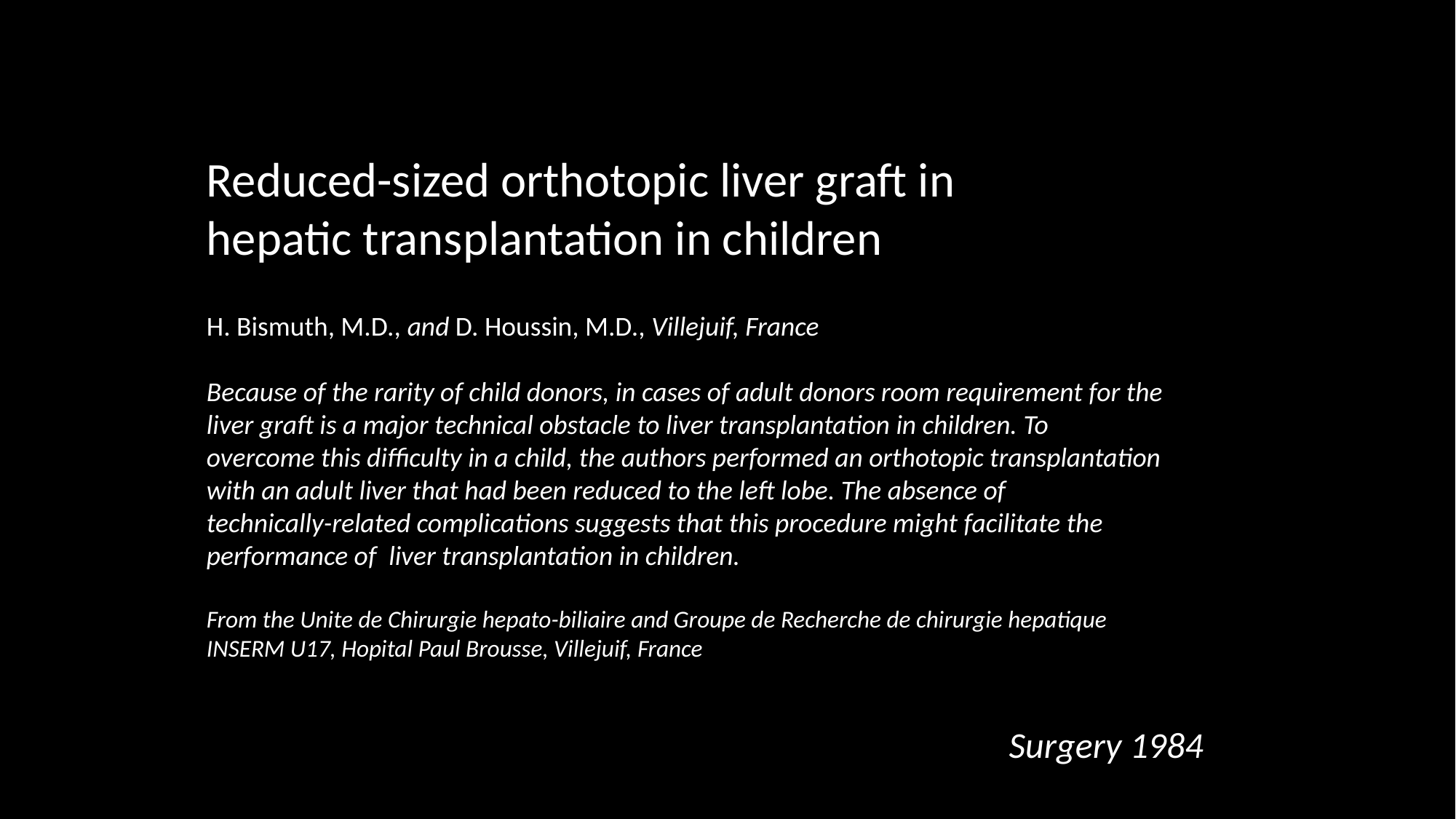

Reduced-sized orthotopic liver graft in
hepatic transplantation in children

H. Bismuth, M.D., and D. Houssin, M.D., Villejuif, France

Because of the rarity of child donors, in cases of adult donors room requirement for the
liver graft is a major technical obstacle to liver transplantation in children. To
overcome this difficulty in a child, the authors performed an orthotopic transplantation
with an adult liver that had been reduced to the left lobe. The absence of
technically-related complications suggests that this procedure might facilitate the
performance of  liver transplantation in children.

From the Unite de Chirurgie hepato-biliaire and Groupe de Recherche de chirurgie hepatique
INSERM U17, Hopital Paul Brousse, Villejuif, France
Surgery 1984